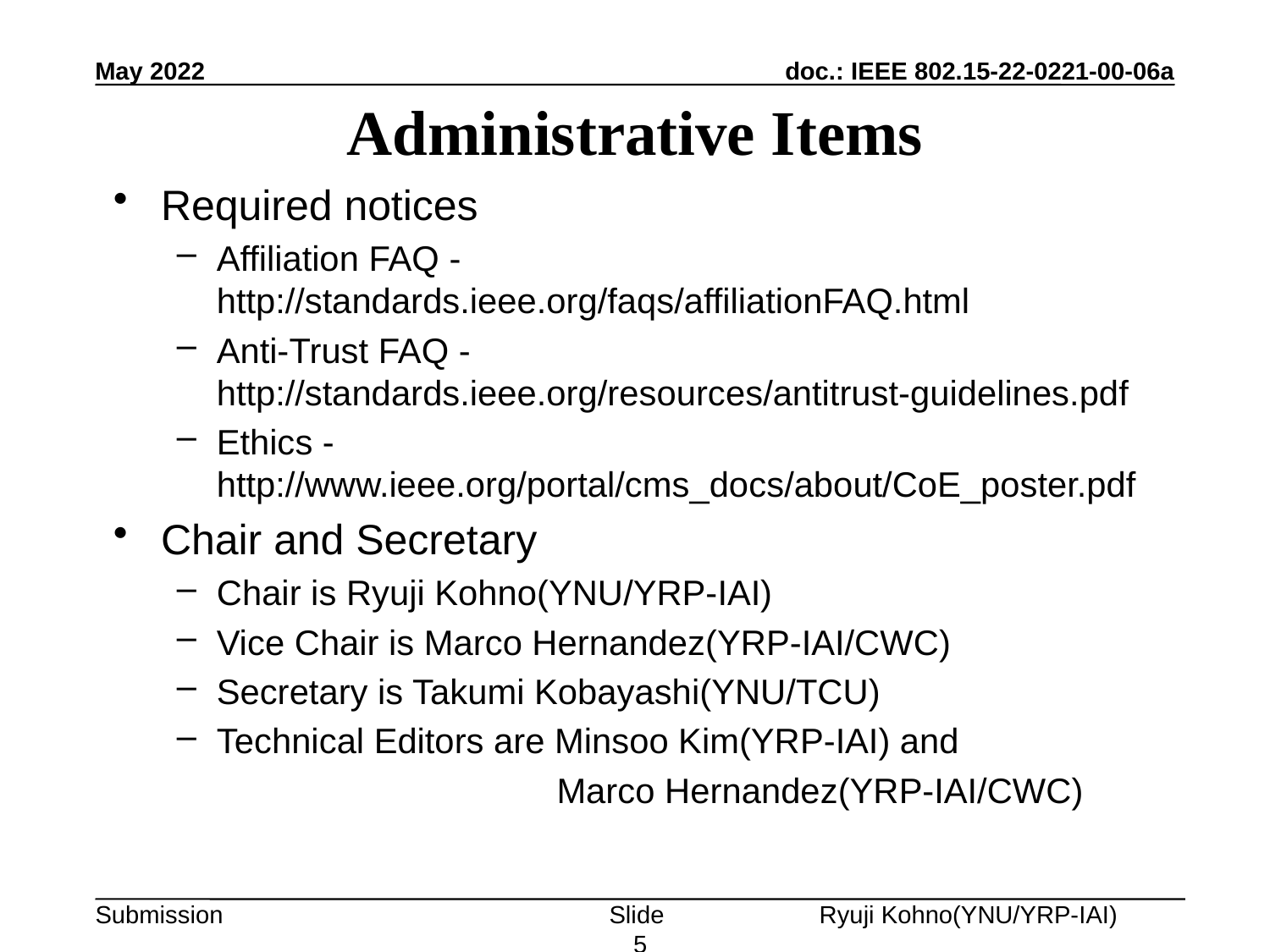

May 2022
# Administrative Items
Required notices
Affiliation FAQ - http://standards.ieee.org/faqs/affiliationFAQ.html
Anti-Trust FAQ - http://standards.ieee.org/resources/antitrust-guidelines.pdf
Ethics - http://www.ieee.org/portal/cms_docs/about/CoE_poster.pdf
Chair and Secretary
Chair is Ryuji Kohno(YNU/YRP-IAI)
Vice Chair is Marco Hernandez(YRP-IAI/CWC)
Secretary is Takumi Kobayashi(YNU/TCU)
Technical Editors are Minsoo Kim(YRP-IAI) and
                                       Marco Hernandez(YRP-IAI/CWC)

Slide 5